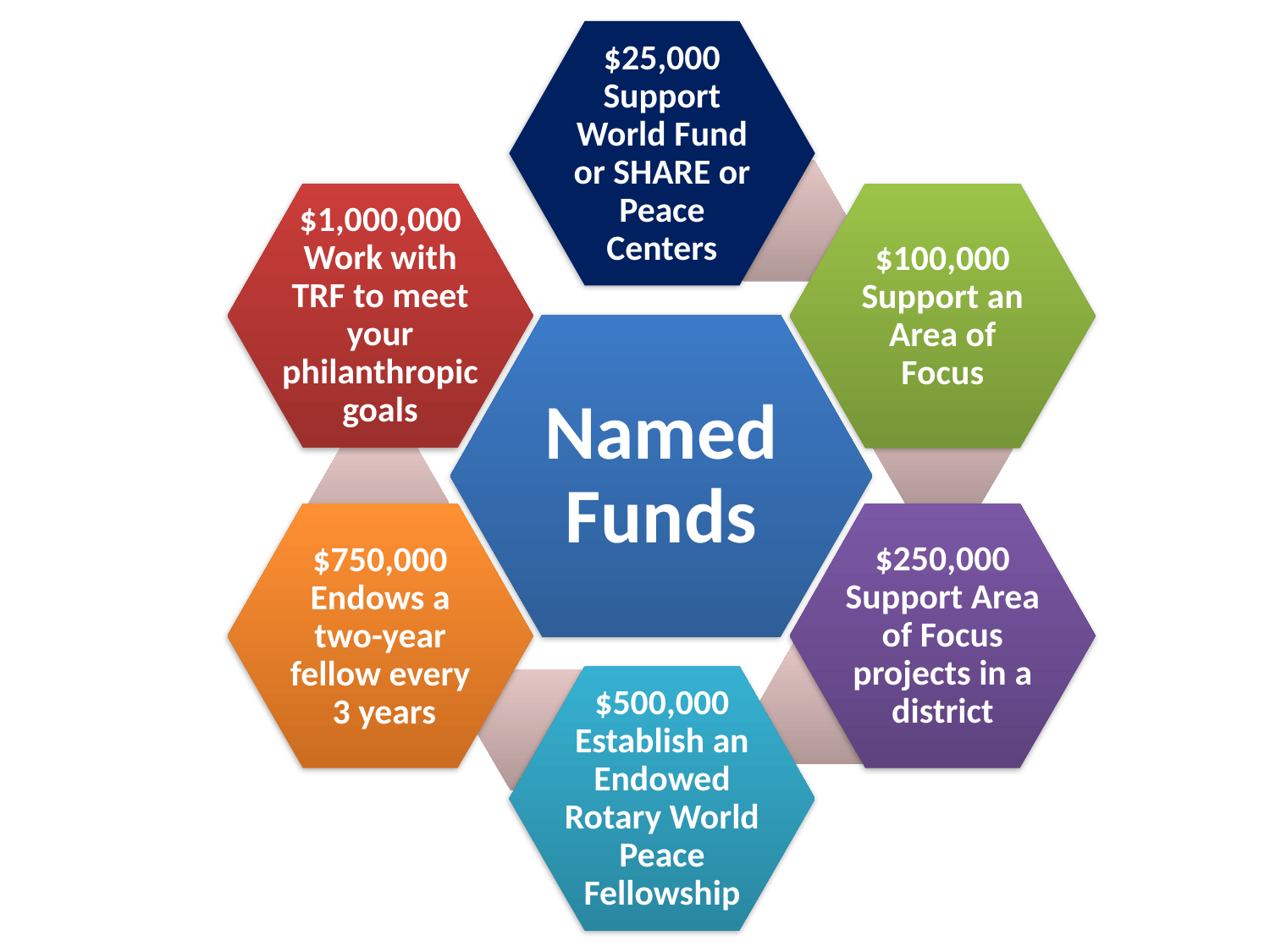

Named Funds
$25,000
Support World Fund or SHARE or Peace Centers
$100,000
Support an Area of Focus
$250,000
Support Area of Focus projects in a district
$500,000
Establish an Endowed Rotary World Peace Fellowship
$750,000
Endows a two-year fellow every
 3 years
$1,000,000
Work with TRF to meet your philanthropic goals